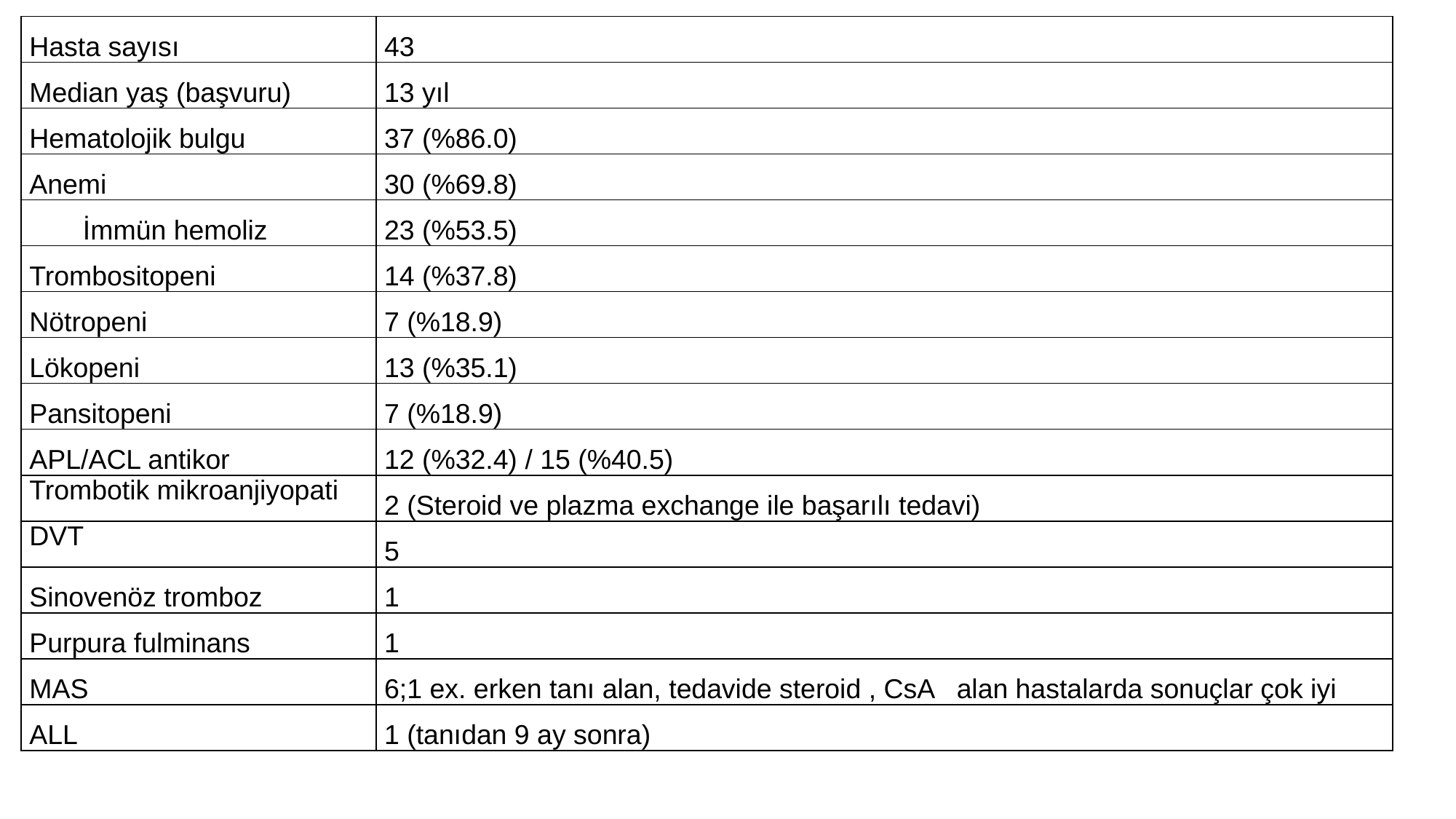

| Hasta sayısı | 43 |
| --- | --- |
| Median yaş (başvuru) | 13 yıl |
| Hematolojik bulgu | 37 (%86.0) |
| Anemi | 30 (%69.8) |
| İmmün hemoliz | 23 (%53.5) |
| Trombositopeni | 14 (%37.8) |
| Nötropeni | 7 (%18.9) |
| Lökopeni | 13 (%35.1) |
| Pansitopeni | 7 (%18.9) |
| APL/ACL antikor | 12 (%32.4) / 15 (%40.5) |
| Trombotik mikroanjiyopati | 2 (Steroid ve plazma exchange ile başarılı tedavi) |
| DVT | 5 |
| Sinovenöz tromboz | 1 |
| Purpura fulminans | 1 |
| MAS | 6;1 ex. erken tanı alan, tedavide steroid , CsA alan hastalarda sonuçlar çok iyi |
| ALL | 1 (tanıdan 9 ay sonra) |